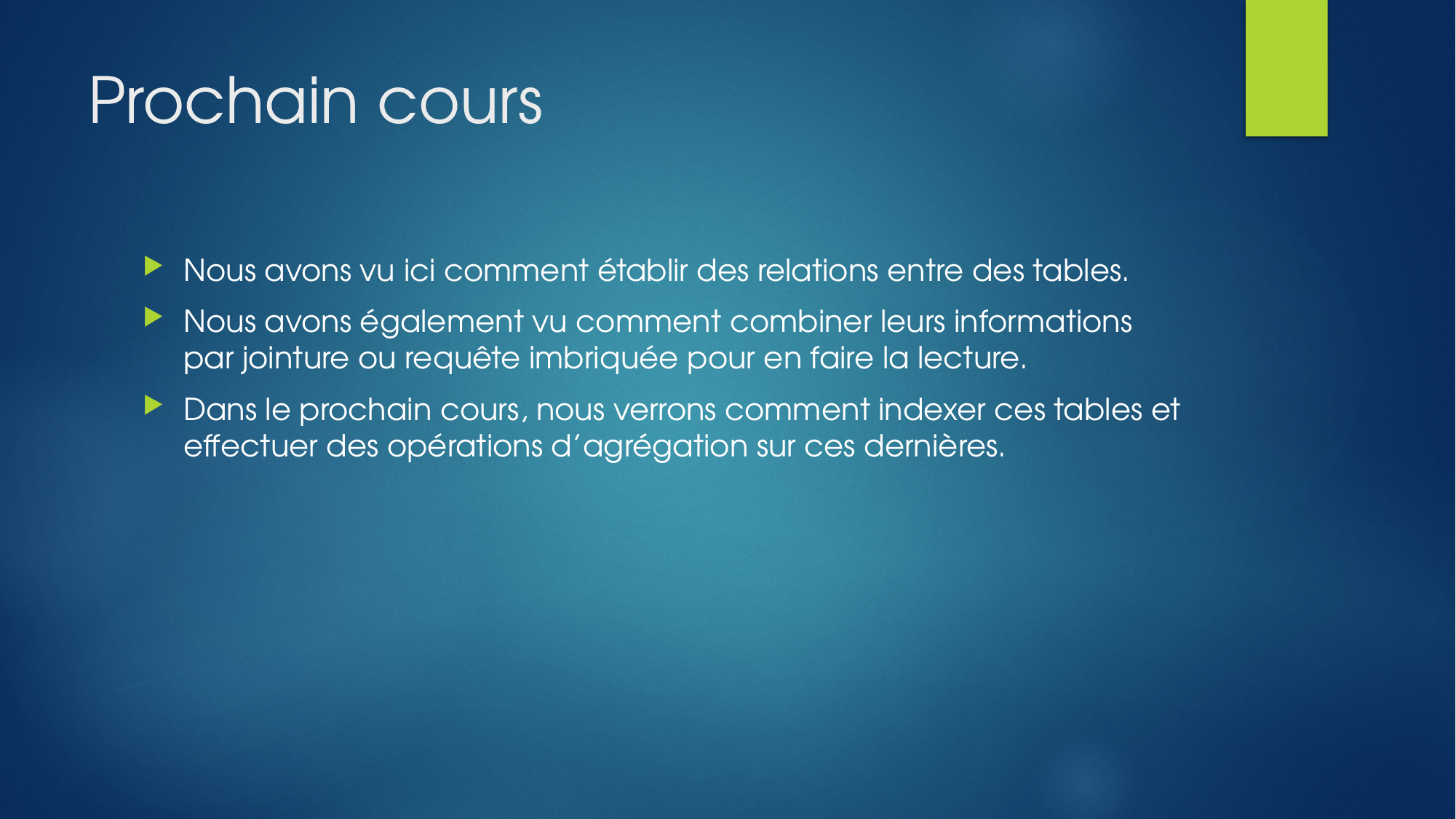

# Prochain cours
Nous avons vu ici comment établir des relations entre des tables.
Nous avons également vu comment combiner leurs informations par jointure ou requête imbriquée pour en faire la lecture.
Dans le prochain cours, nous verrons comment indexer ces tables et effectuer des opérations d’agrégation sur ces dernières.